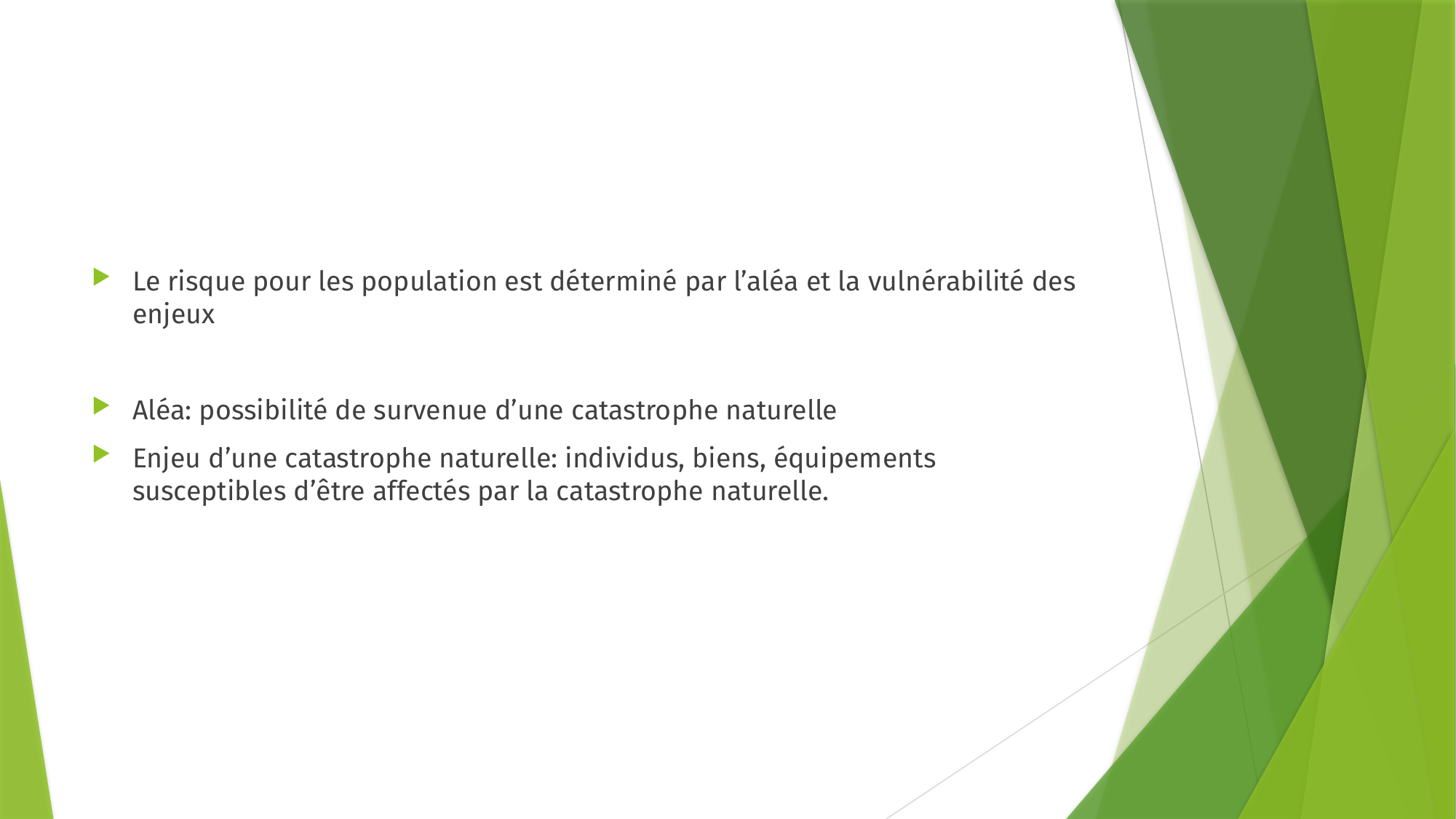

#
Le risque pour les population est déterminé par l’aléa et la vulnérabilité des enjeux

Aléa: possibilité de survenue d’une catastrophe naturelle
Enjeu d’une catastrophe naturelle: individus, biens, équipements susceptibles d’être affectés par la catastrophe naturelle.